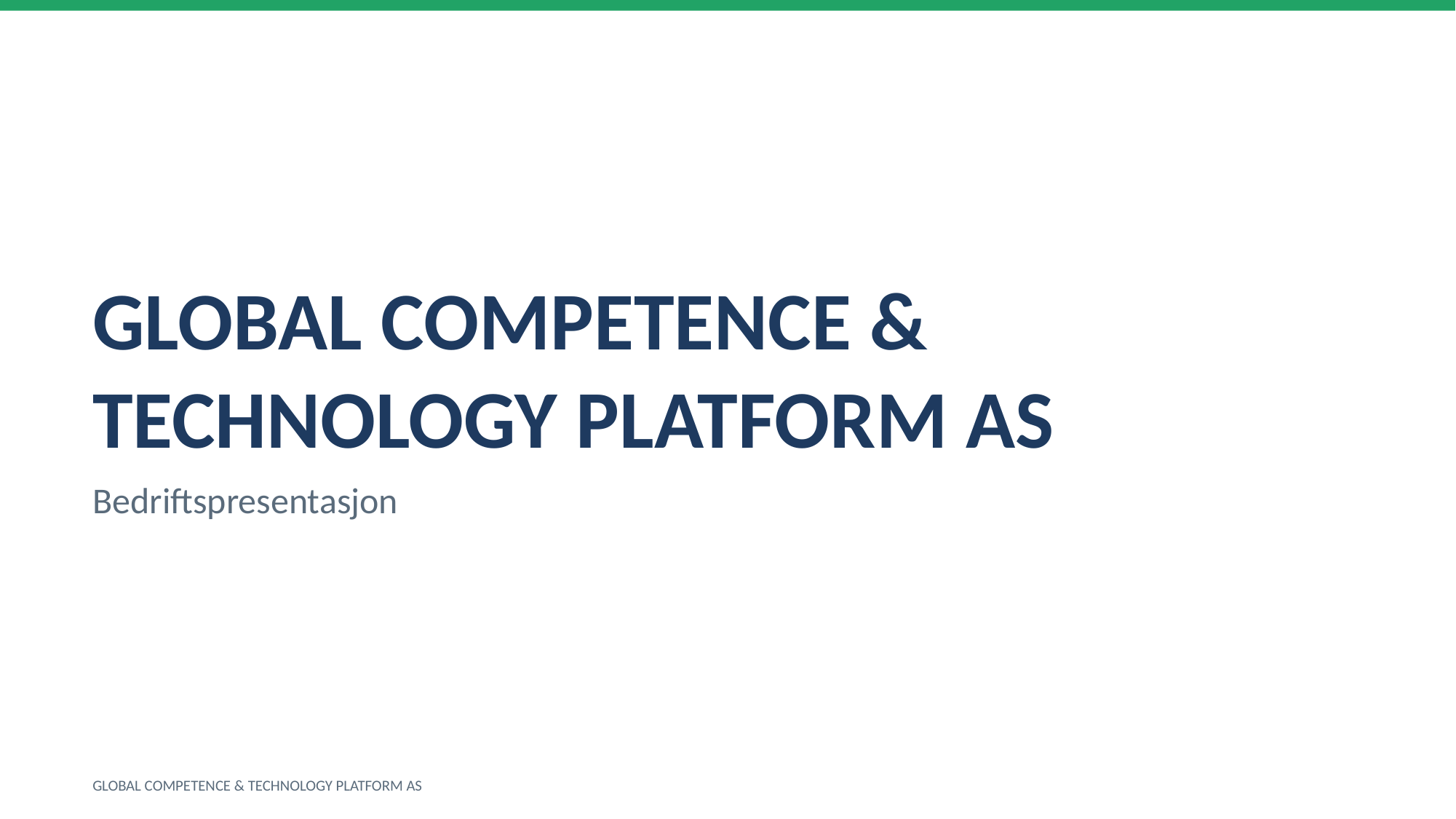

GLOBAL COMPETENCE & TECHNOLOGY PLATFORM AS
Bedriftspresentasjon
GLOBAL COMPETENCE & TECHNOLOGY PLATFORM AS